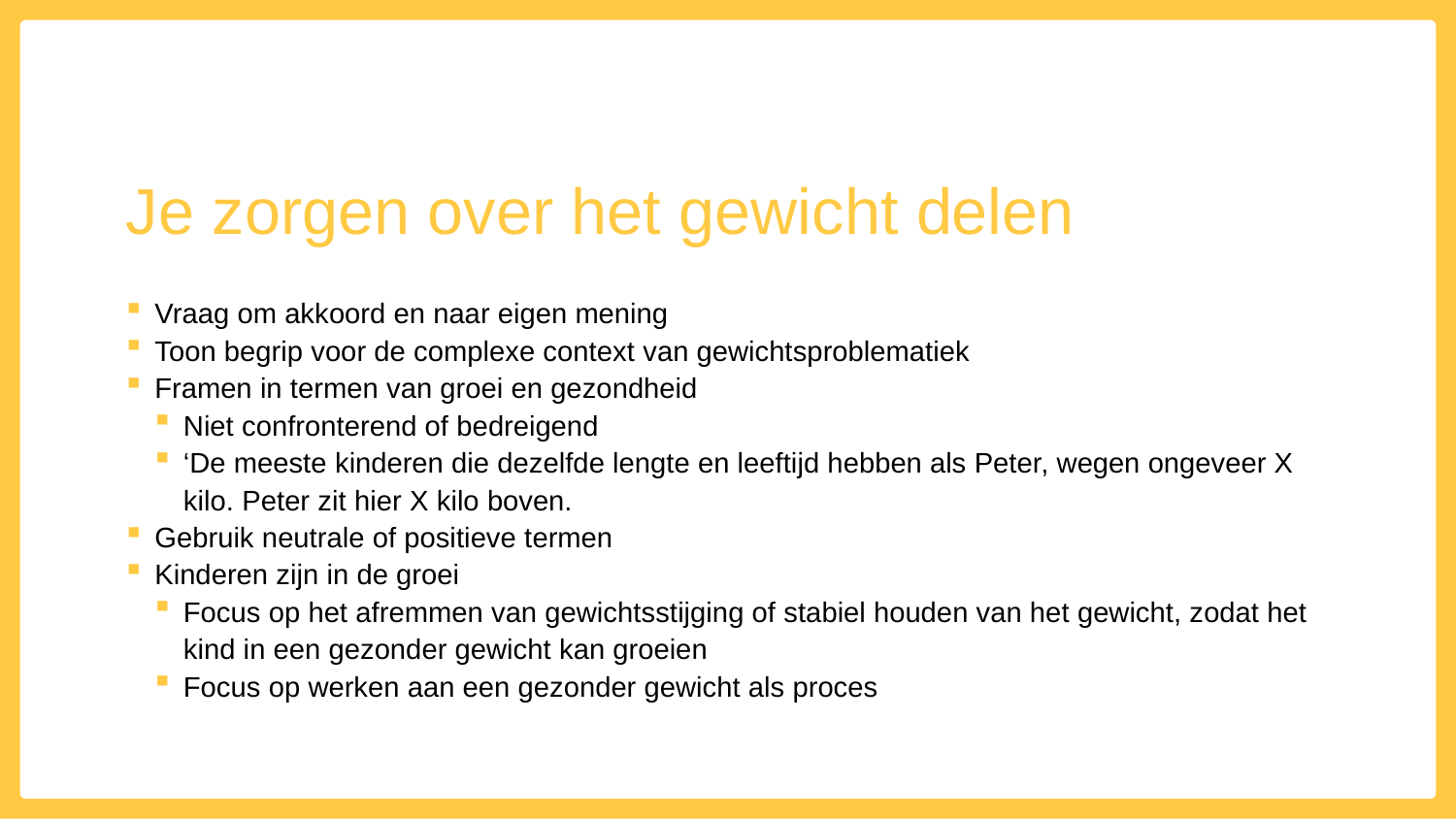

# Je zorgen over het gewicht delen
Vraag om akkoord en naar eigen mening
Toon begrip voor de complexe context van gewichtsproblematiek
Framen in termen van groei en gezondheid
Niet confronterend of bedreigend
‘De meeste kinderen die dezelfde lengte en leeftijd hebben als Peter, wegen ongeveer X kilo. Peter zit hier X kilo boven.
Gebruik neutrale of positieve termen
Kinderen zijn in de groei
Focus op het afremmen van gewichtsstijging of stabiel houden van het gewicht, zodat het kind in een gezonder gewicht kan groeien
Focus op werken aan een gezonder gewicht als proces

Intro